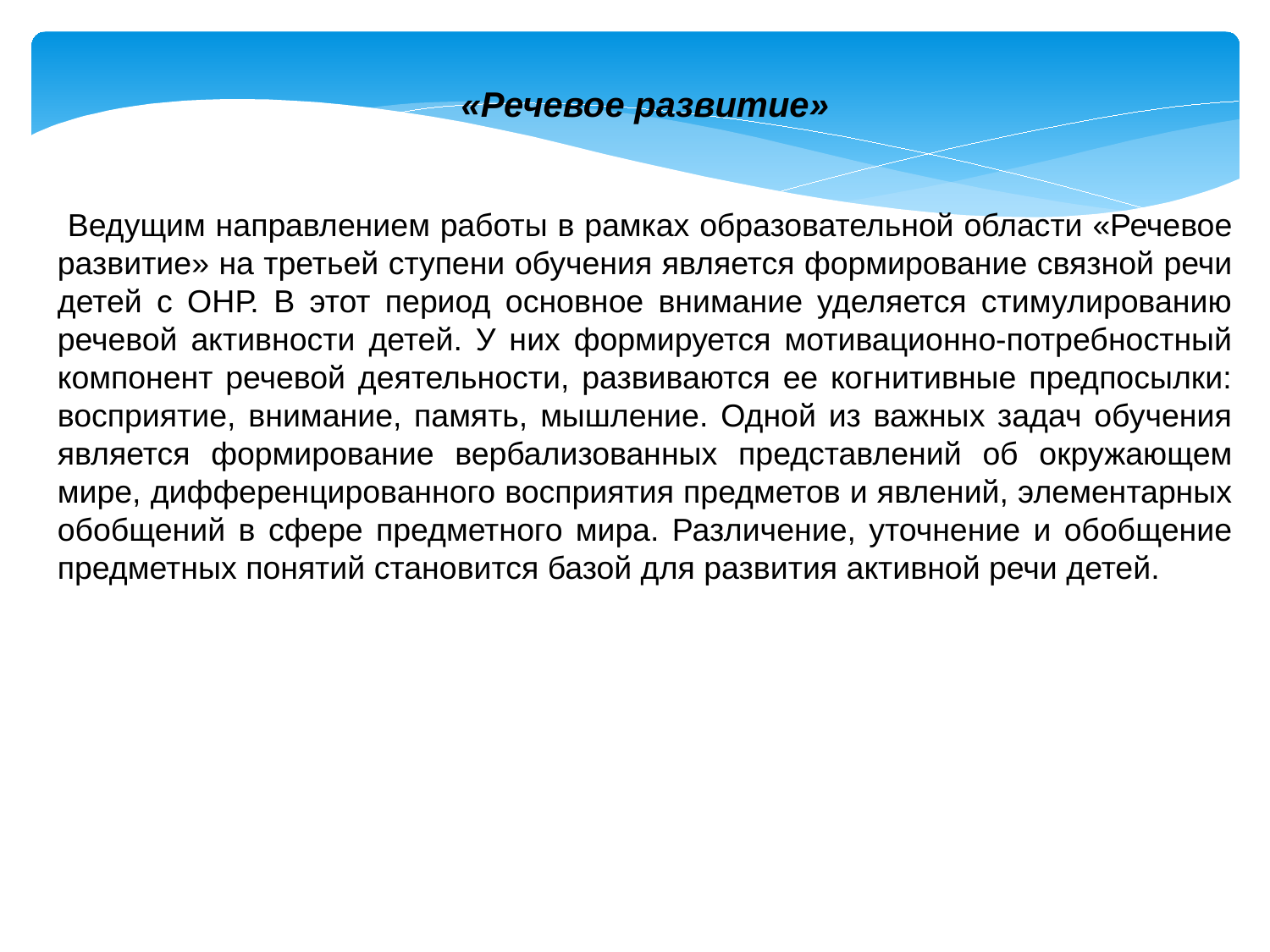

«Речевое развитие»

 Ведущим направлением работы в рамках образовательной области «Речевое развитие» на третьей ступени обучения является формирование связной речи детей с ОНР. В этот период основное внимание уделяется стимулированию речевой активности детей. У них формируется мотивационно-потребностный компонент речевой деятельности, развиваются ее когнитивные предпосылки: восприятие, внимание, память, мышление. Одной из важных задач обучения является формирование вербализованных представлений об окружающем мире, дифференцированного восприятия предметов и явлений, элементарных обобщений в сфере предметного мира. Различение, уточнение и обобщение предметных понятий становится базой для развития активной речи детей.